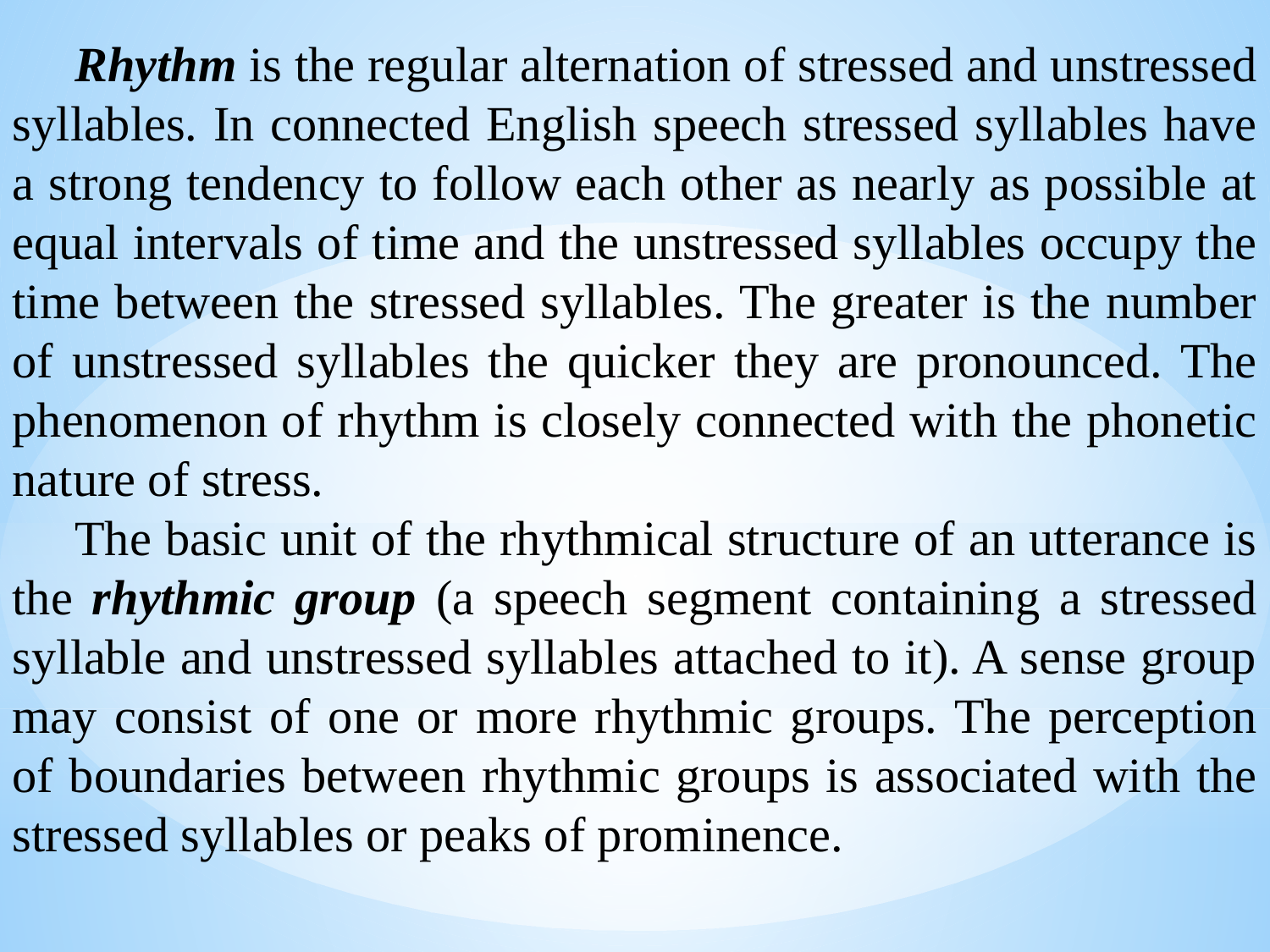

Rhythm is the regular alternation of stressed and unstressed syllables. In connected English speech stressed syllables have a strong tendency to follow each other as nearly as possible at equal intervals of time and the unstressed syllables occupy the time between the stressed syllables. The greater is the number of unstressed syllables the quicker they are pronounced. The phenomenon of rhythm is closely connected with the phonetic nature of stress.
The basic unit of the rhythmical structure of an utterance is the rhythmic group (a speech segment containing a stressed syllable and unstressed syllables attached to it). A sense group may consist of one or more rhythmic groups. The perception of boundaries between rhythmic groups is associated with the stressed syllables or peaks of prominence.